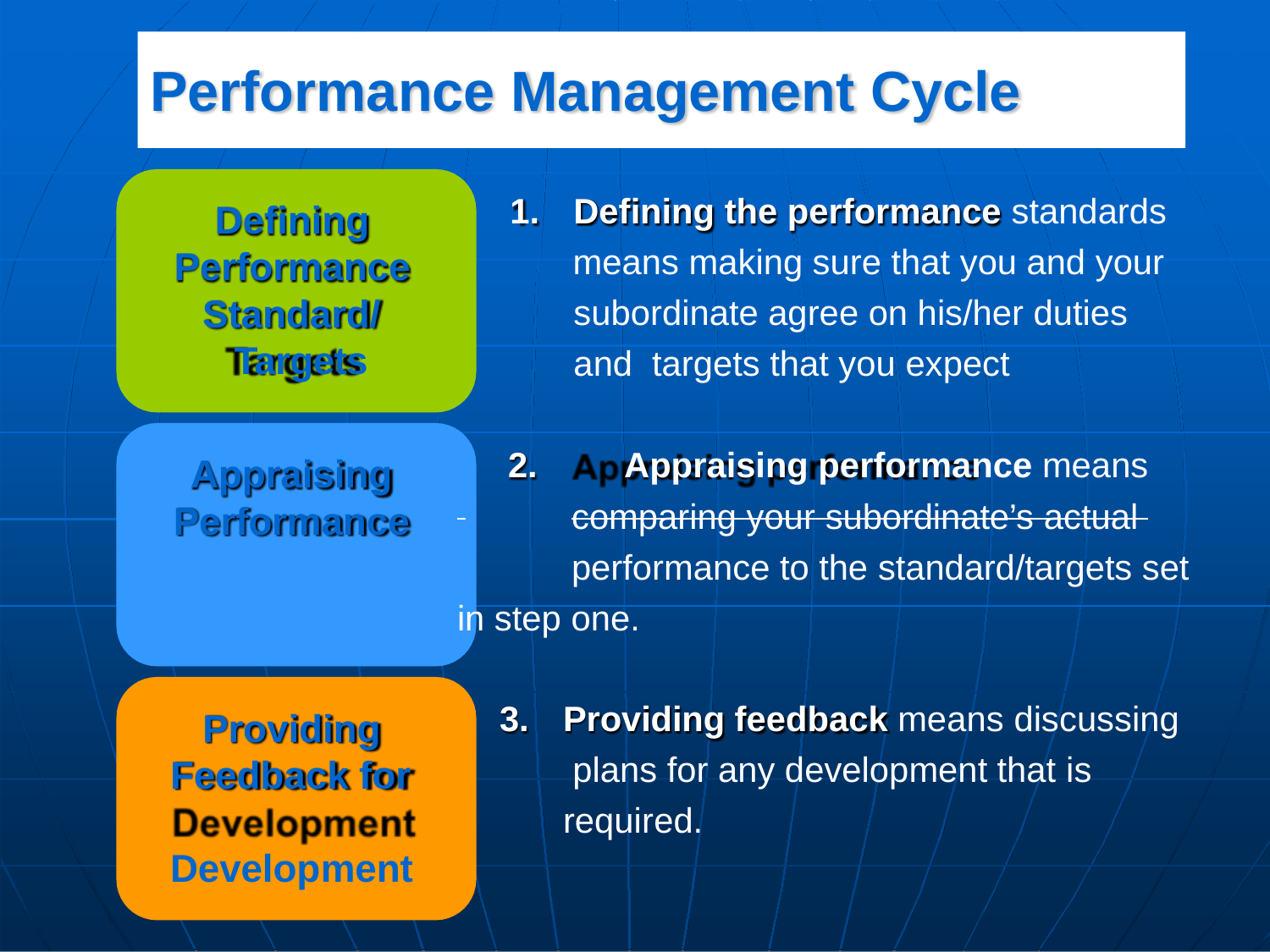

# Performance Management Cycle

1.	Defining the performance standards
means making sure that you and your

Defining
Performance

subordinate agree on his/her duties and  targets that you expect
Standard/  Targets

2.	Appraising performance means
 	comparing your subordinate’s actual 	 performance to the standard/targets set
in step one.
Appraising
Performance

3.	Providing feedback means discussing  plans for any development that is

Providing  Feedback for  Development

required.